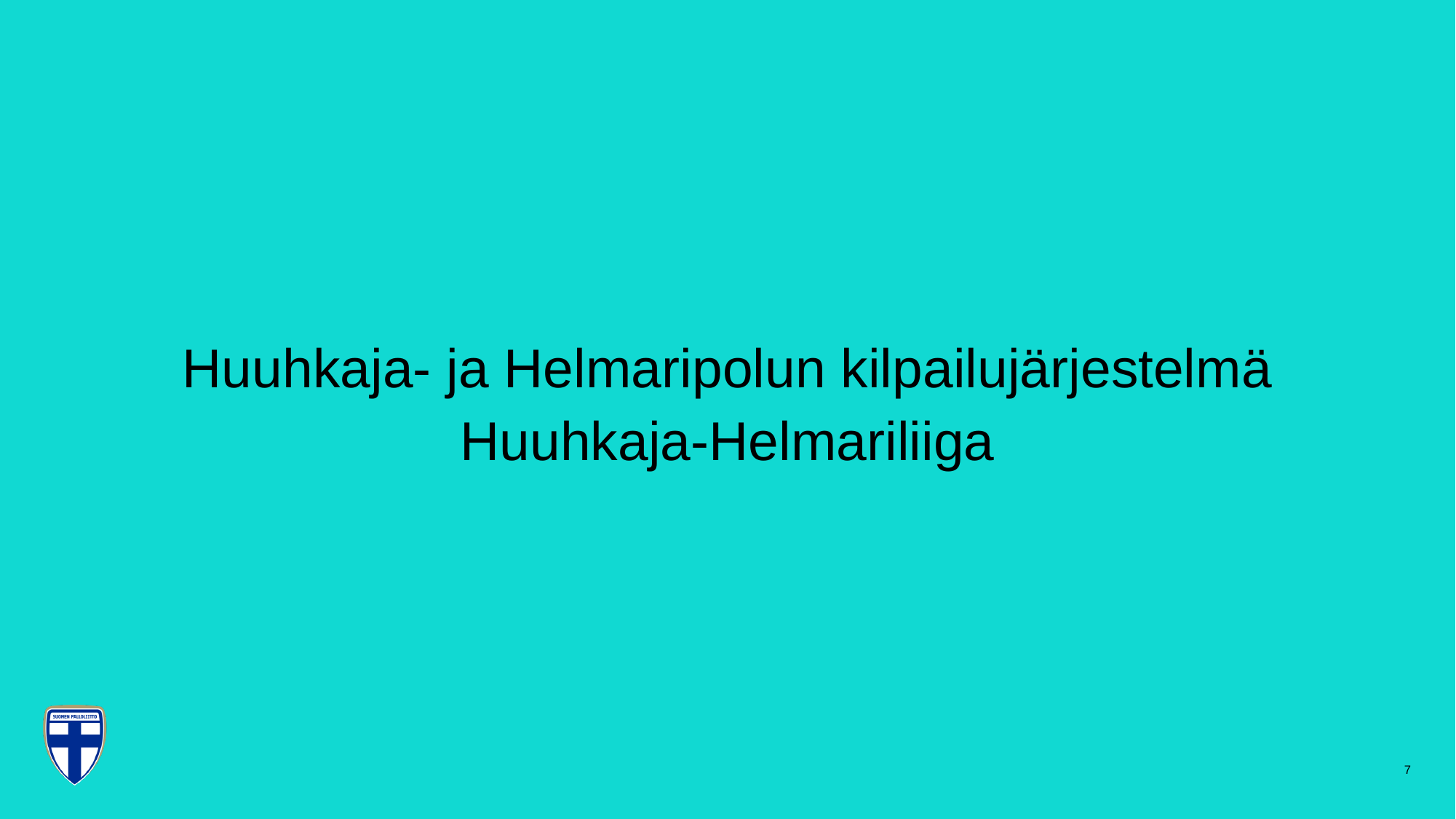

# Huuhkaja- ja Helmaripolun kilpailujärjestelmä Huuhkaja-Helmariliiga
7